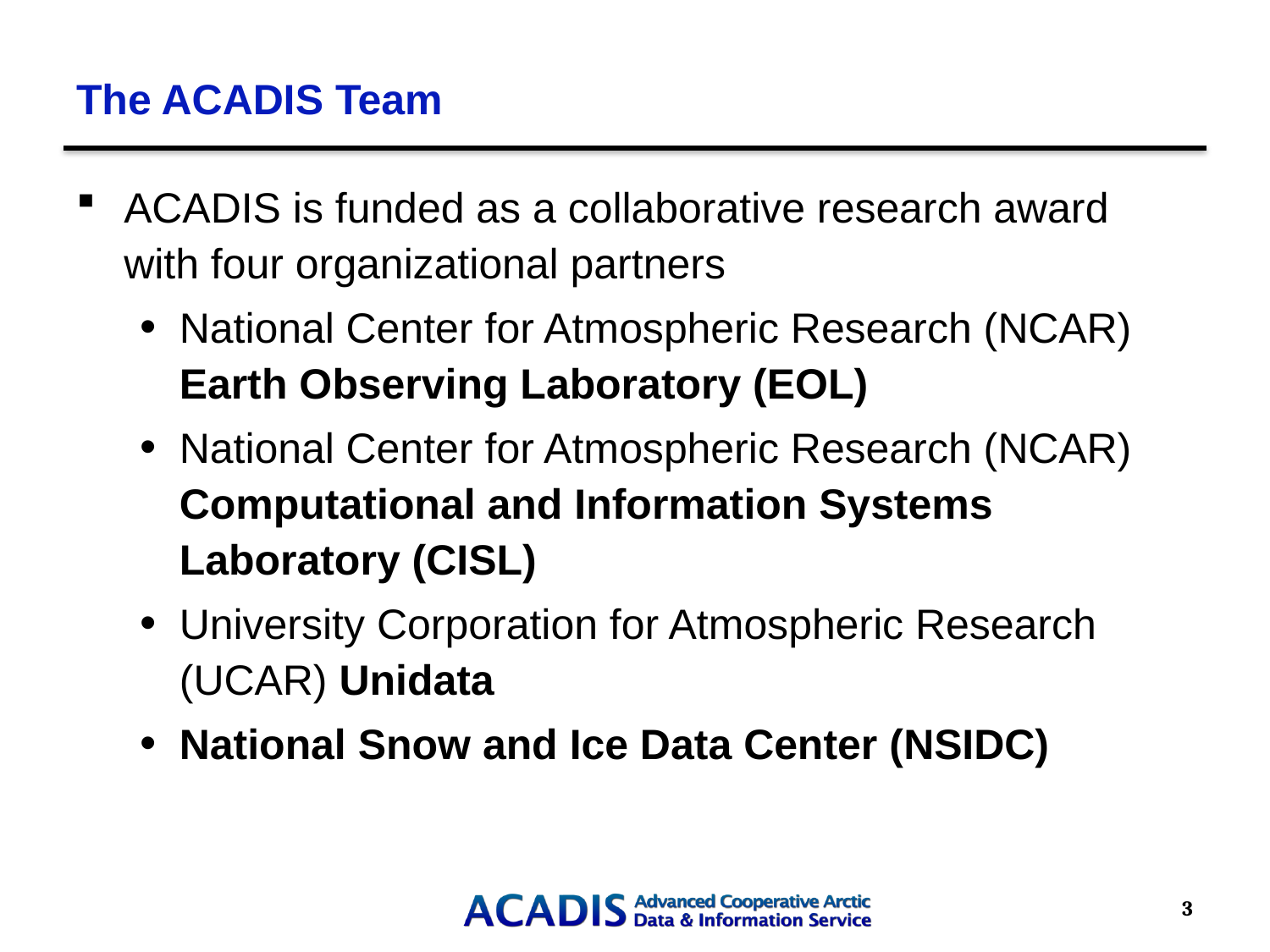

# The ACADIS Team
ACADIS is funded as a collaborative research award with four organizational partners
National Center for Atmospheric Research (NCAR) Earth Observing Laboratory (EOL)
National Center for Atmospheric Research (NCAR) Computational and Information Systems Laboratory (CISL)
University Corporation for Atmospheric Research (UCAR) Unidata
National Snow and Ice Data Center (NSIDC)

3